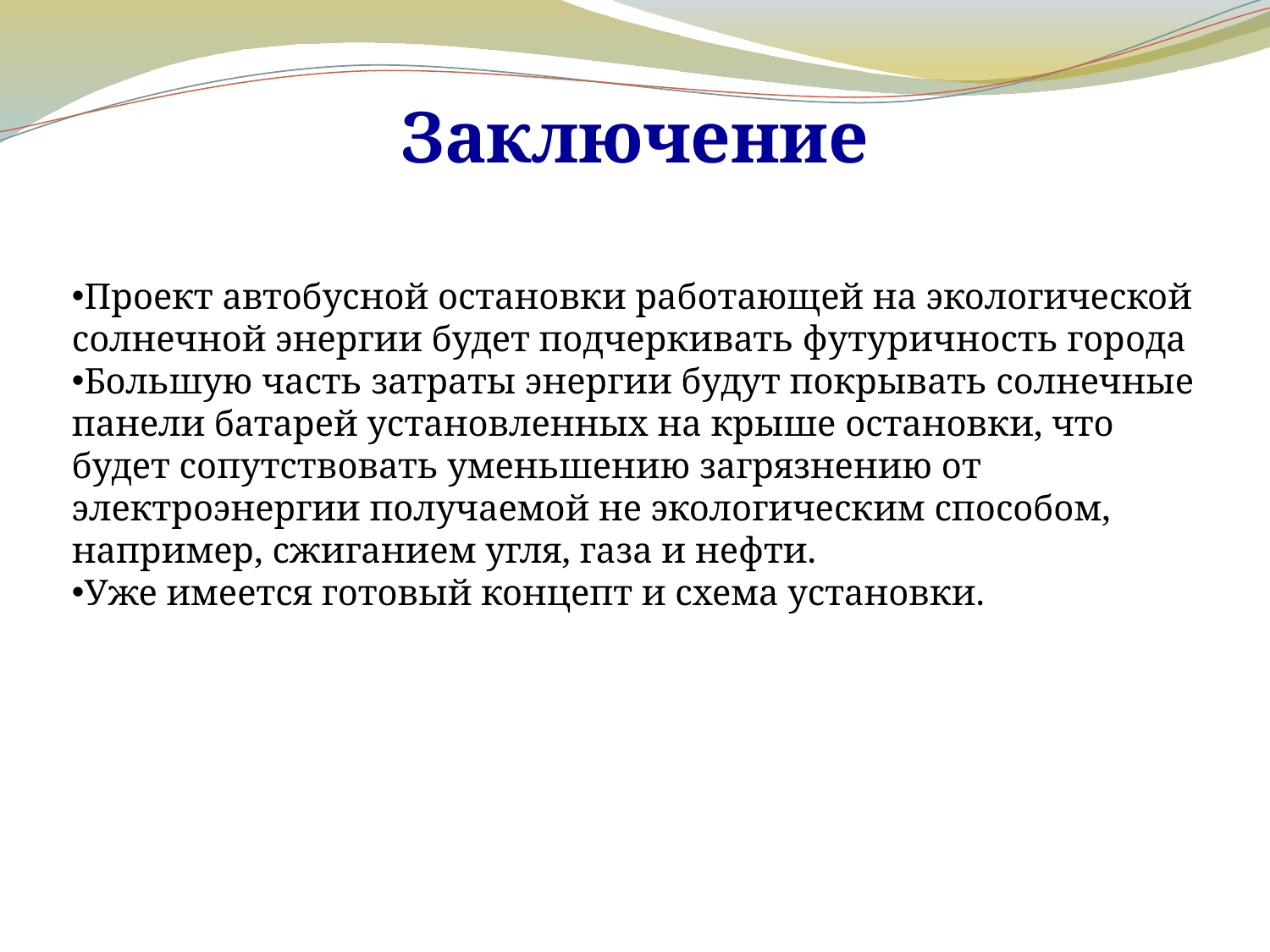

Заключение
Проект автобусной остановки работающей на экологической солнечной энергии будет подчеркивать футуричность города
Большую часть затраты энергии будут покрывать солнечные панели батарей установленных на крыше остановки, что будет сопутствовать уменьшению загрязнению от электроэнергии получаемой не экологическим способом, например, сжиганием угля, газа и нефти.
Уже имеется готовый концепт и схема установки.